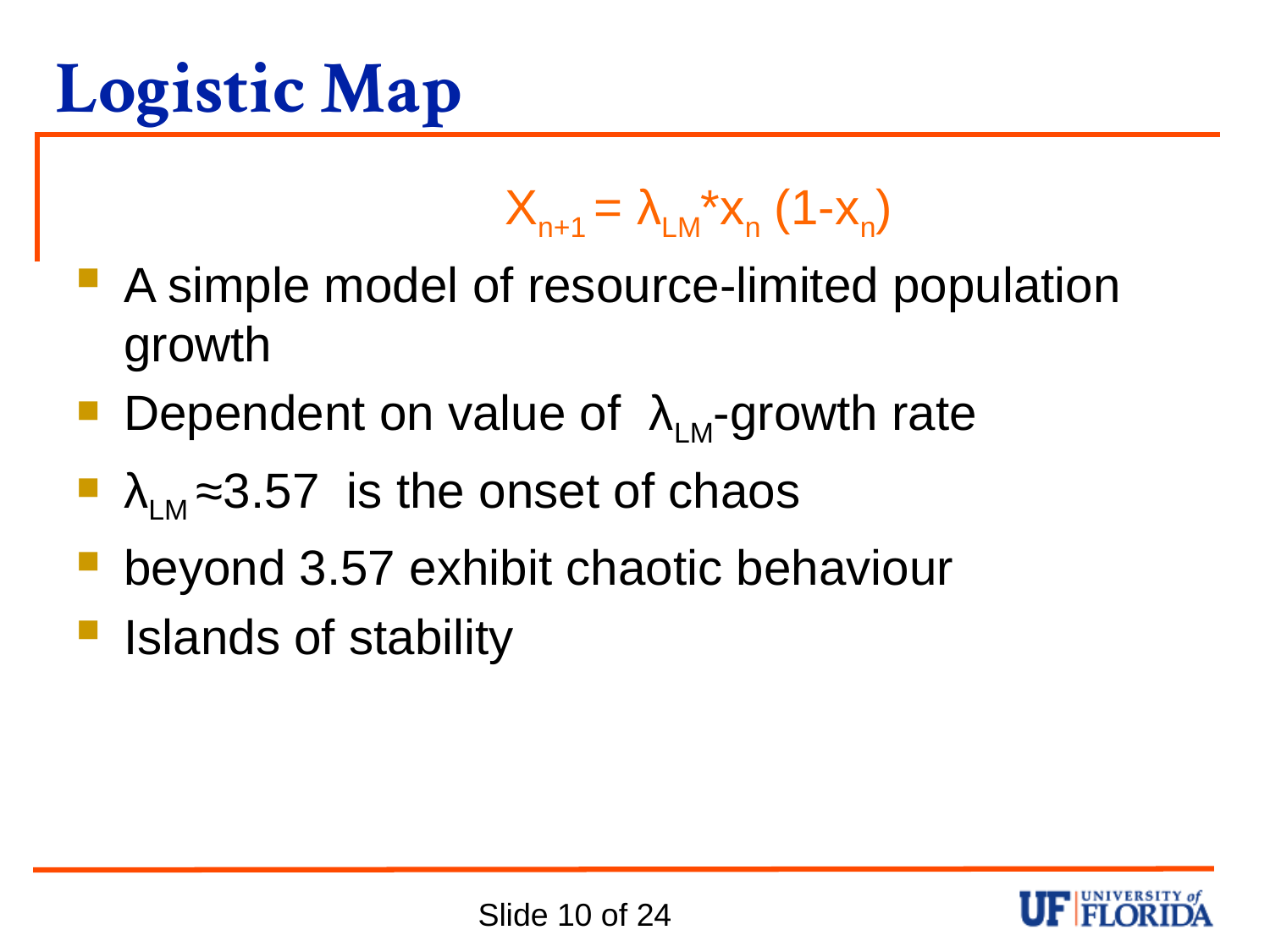

# Logistic Map
				Xn+1 = λLM*xn (1-xn)
A simple model of resource-limited population growth
Dependent on value of  λLM-growth rate
λLM ≈3.57  is the onset of chaos
beyond 3.57 exhibit chaotic behaviour
Islands of stability